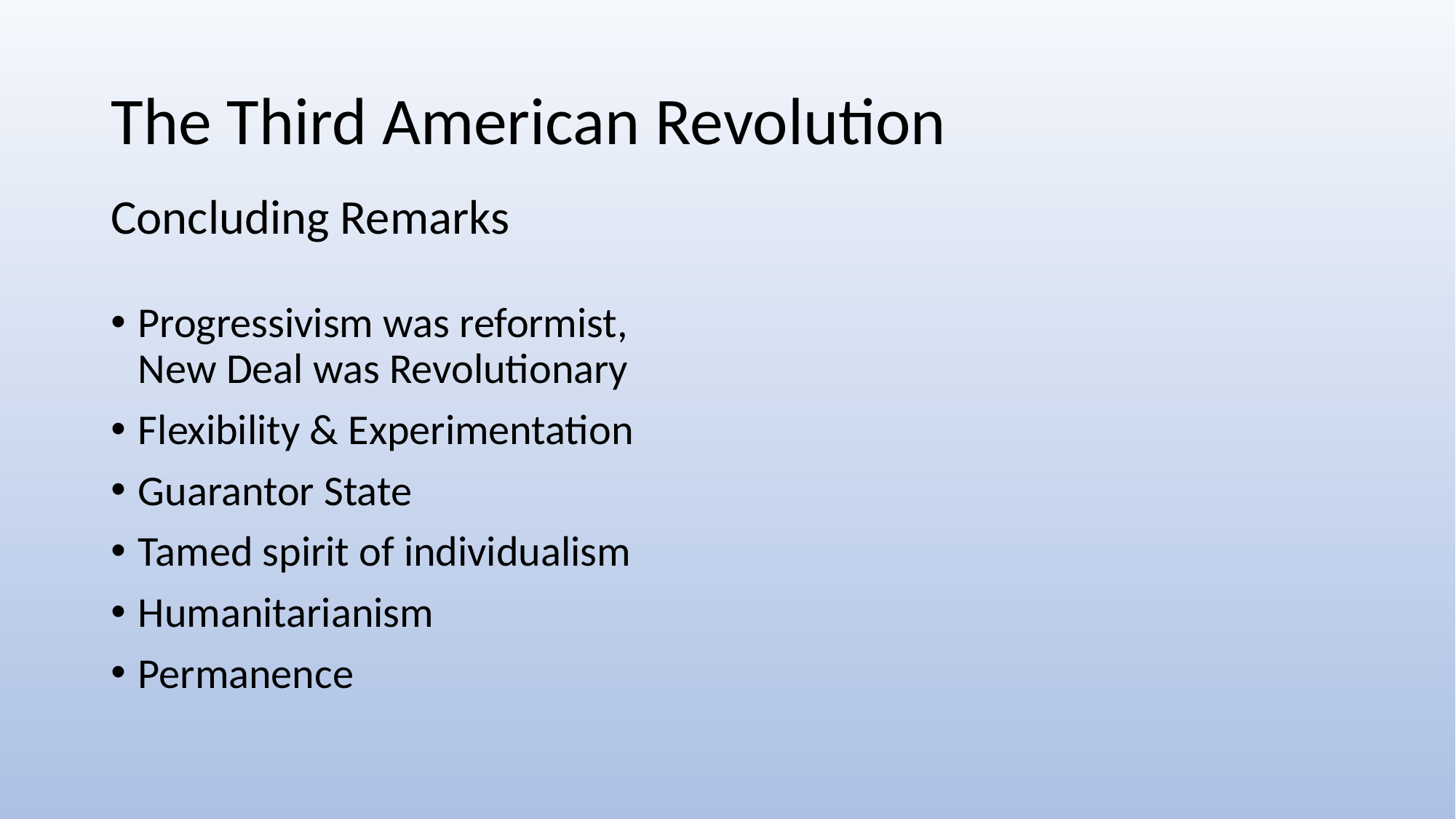

# The Third American Revolution
Concluding Remarks

Progressivism was reformist, New Deal was Revolutionary
Flexibility & Experimentation
Guarantor State
Tamed spirit of individualism
Humanitarianism
Permanence